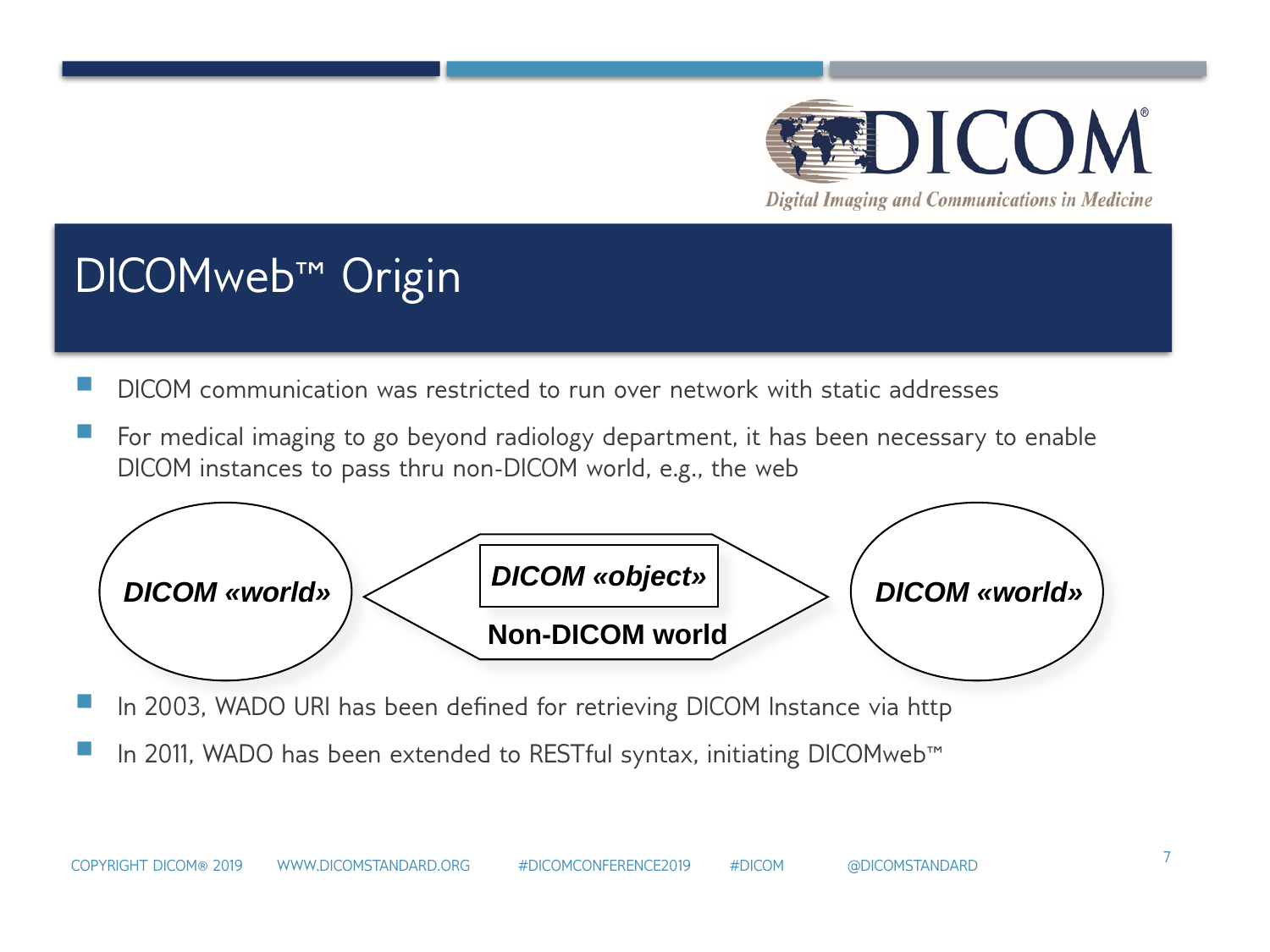

# DICOMweb™ Origin
DICOM communication was restricted to run over network with static addresses
For medical imaging to go beyond radiology department, it has been necessary to enable DICOM instances to pass thru non-DICOM world, e.g., the web

In 2003, WADO URI has been defined for retrieving DICOM Instance via http
In 2011, WADO has been extended to RESTful syntax, initiating DICOMweb™

DICOM «object»
DICOM «world»
DICOM «world»
Non-DICOM world
7
Copyright DICOM® 2019       www.dicomstandard.org          #DICOMConference2019        #DICOM             @DICOMstandard